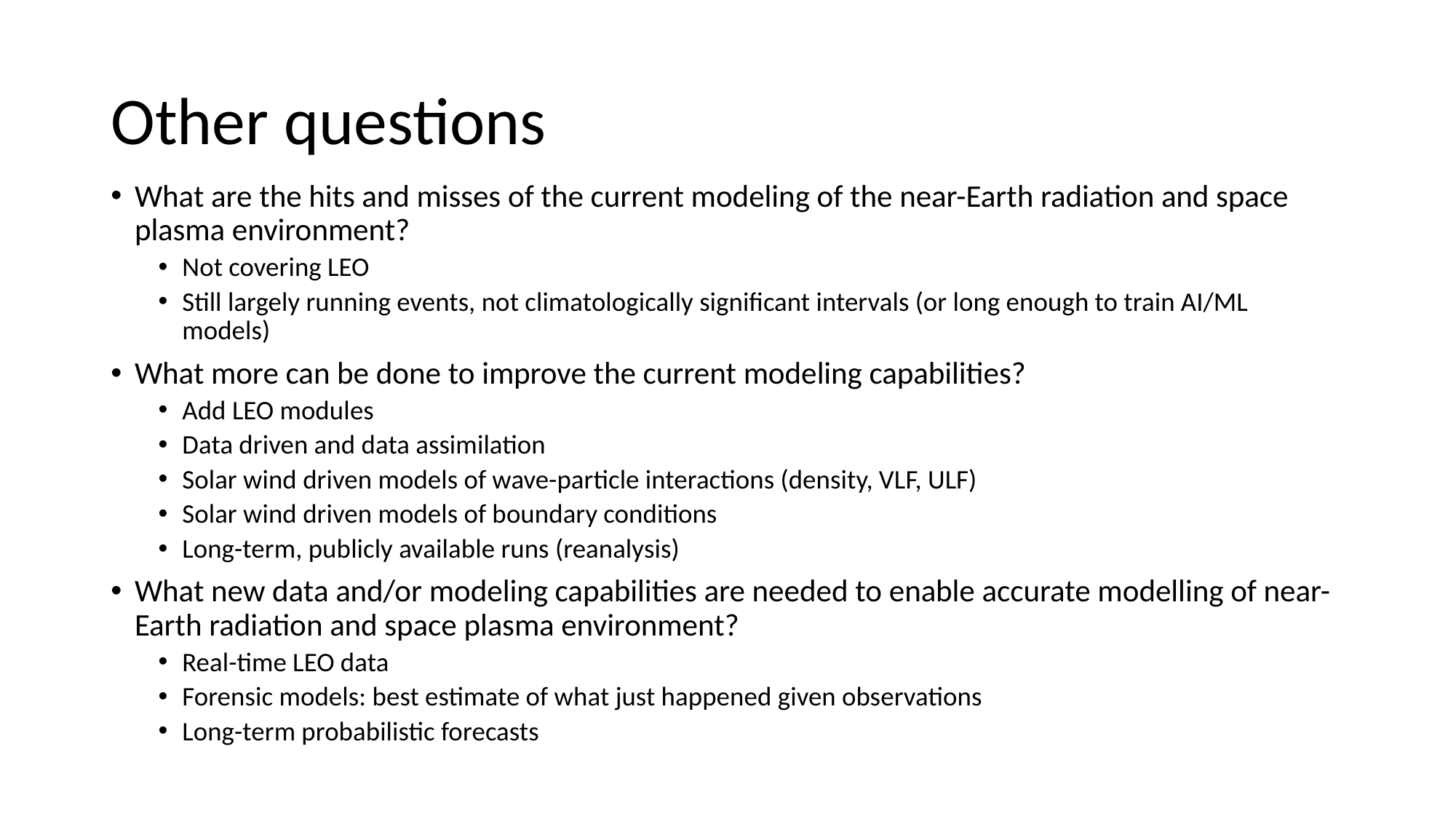

# Other questions
What are the hits and misses of the current modeling of the near-Earth radiation and space plasma environment?
Not covering LEO
Still largely running events, not climatologically significant intervals (or long enough to train AI/ML models)
What more can be done to improve the current modeling capabilities?
Add LEO modules
Data driven and data assimilation
Solar wind driven models of wave-particle interactions (density, VLF, ULF)
Solar wind driven models of boundary conditions
Long-term, publicly available runs (reanalysis)
What new data and/or modeling capabilities are needed to enable accurate modelling of near-Earth radiation and space plasma environment?
Real-time LEO data
Forensic models: best estimate of what just happened given observations
Long-term probabilistic forecasts